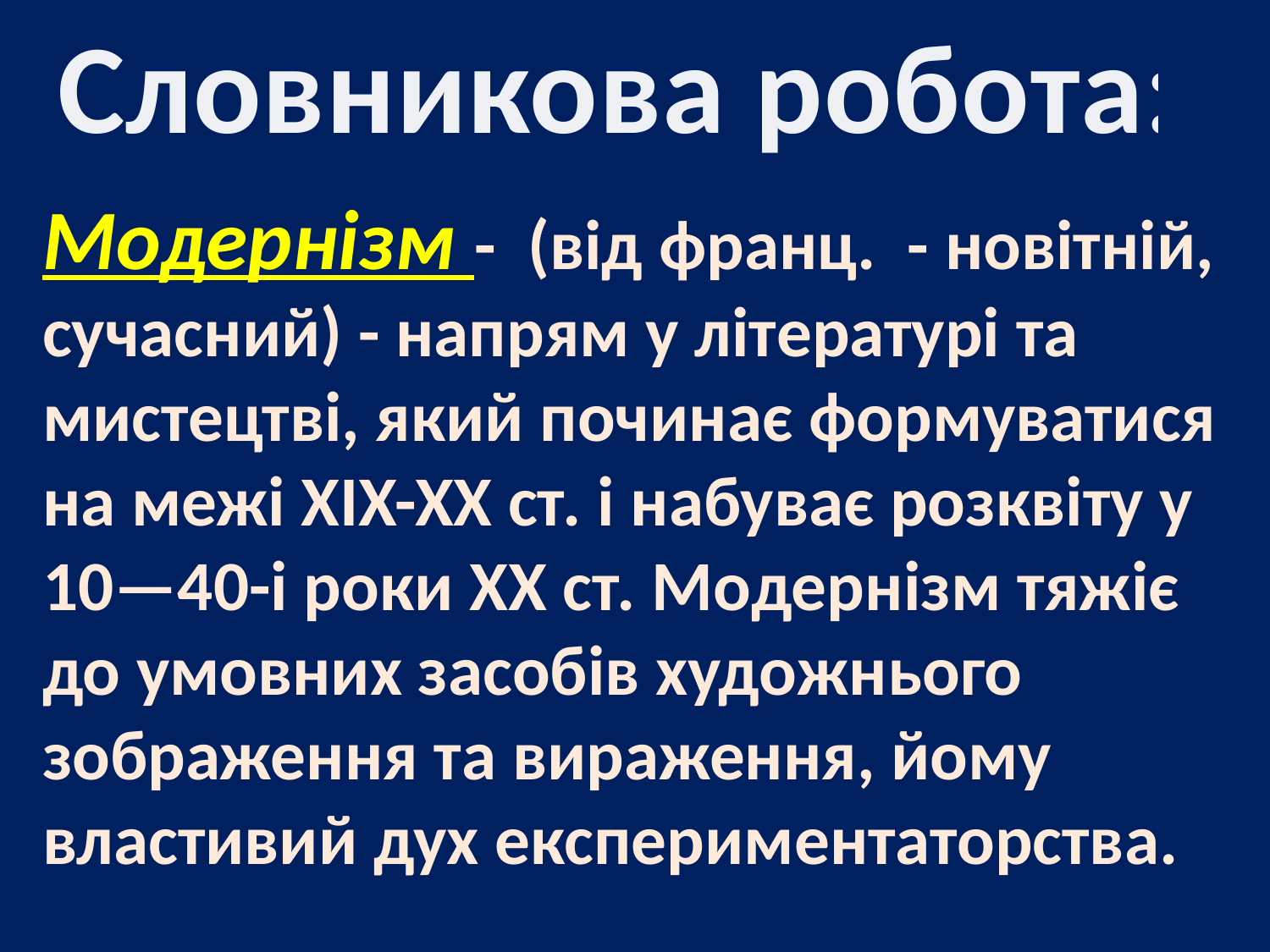

Словникова робота:
Модернізм -  (від франц.  - новітній, сучасний) - напрям у літературі та мистецтві, який починає формуватися на межі XIX-XX ст. і набуває розквіту у 10—40-і роки XX ст. Модернізм тяжіє до умовних засобів художнього зображення та вираження, йому властивий дух експериментаторства.